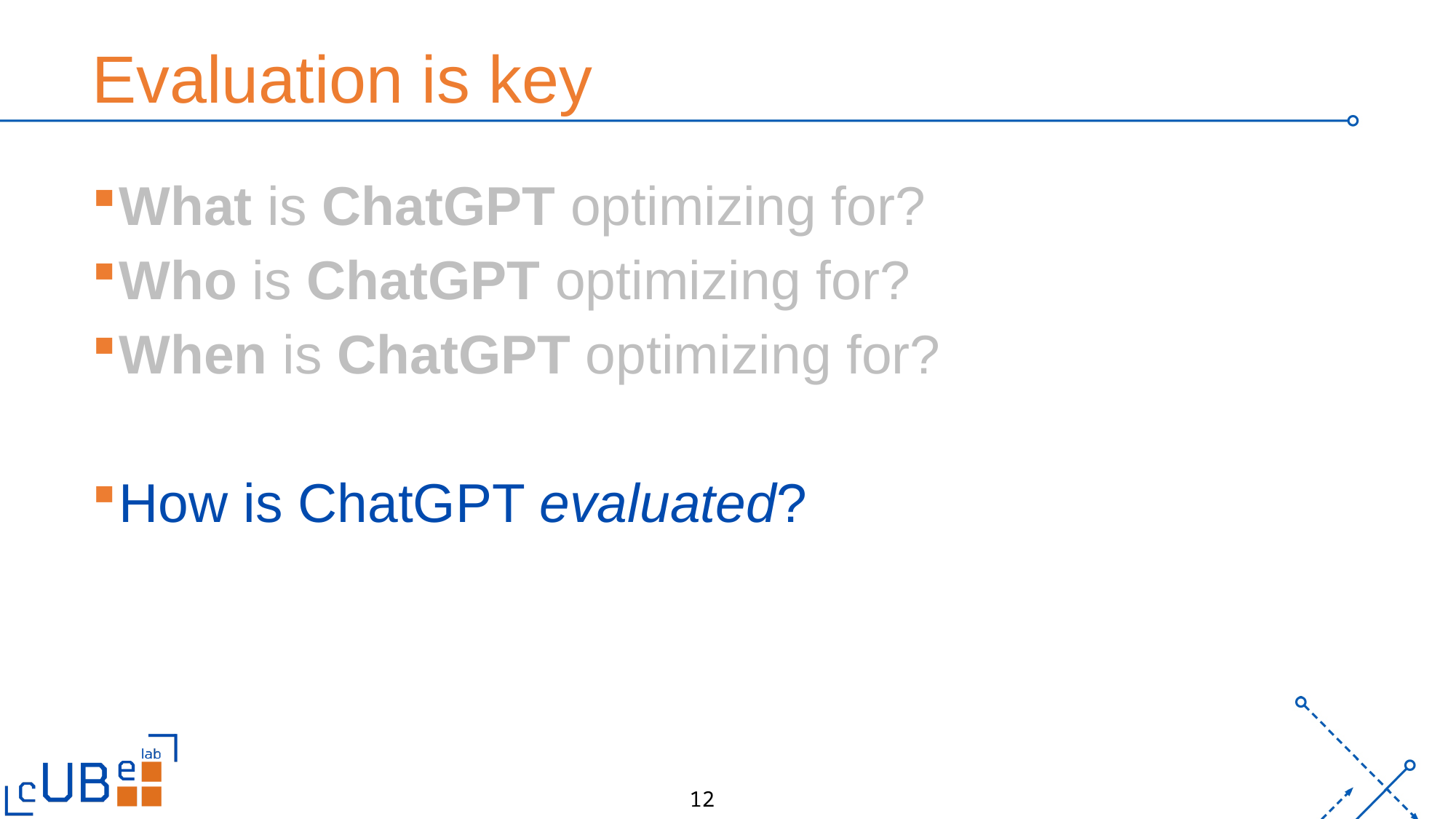

# Evaluation is key
What is ChatGPT optimizing for?
Who is ChatGPT optimizing for?
When is ChatGPT optimizing for?

How is ChatGPT evaluated?

12